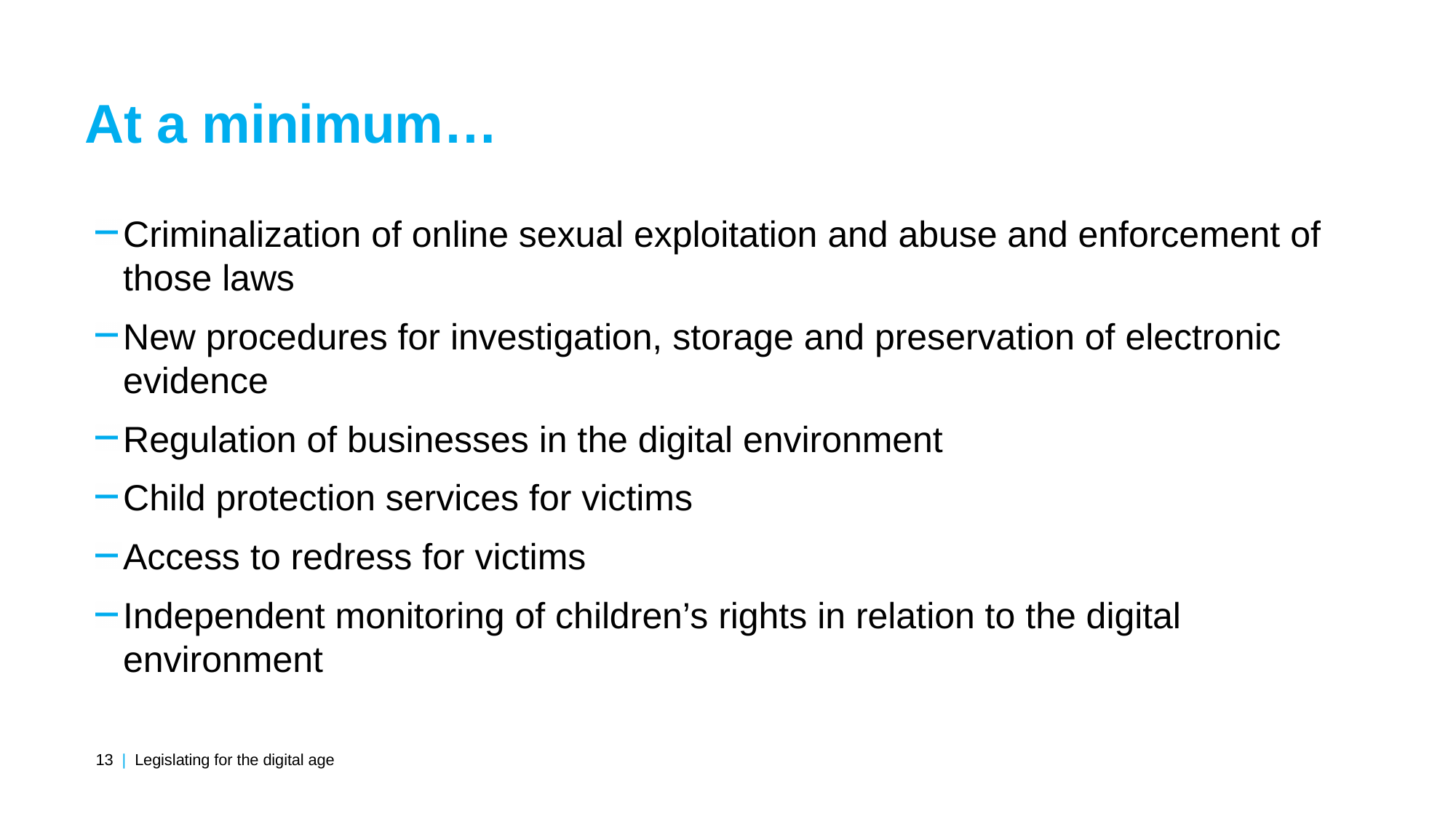

Criminalization of online sexual exploitation and abuse and enforcement of those laws
New procedures for investigation, storage and preservation of electronic evidence
Regulation of businesses in the digital environment
Child protection services for victims
Access to redress for victims
Independent monitoring of children’s rights in relation to the digital environment
At a minimum…
| 13 | Legislating for the digital age |  |
| --- | --- |